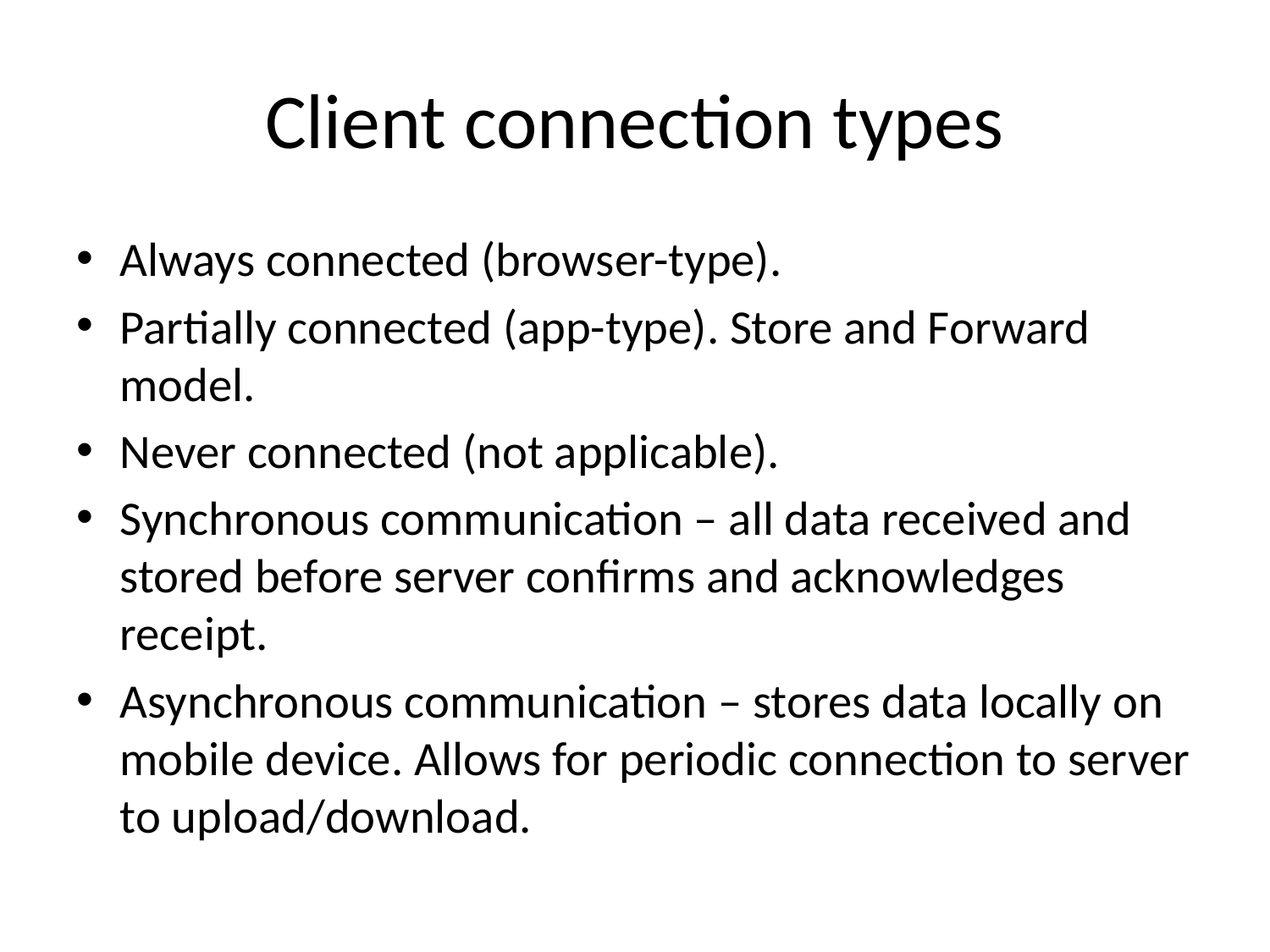

# Client connection types
Always connected (browser-type).
Partially connected (app-type). Store and Forward model.
Never connected (not applicable).
Synchronous communication – all data received and stored before server confirms and acknowledges receipt.
Asynchronous communication – stores data locally on mobile device. Allows for periodic connection to server to upload/download.